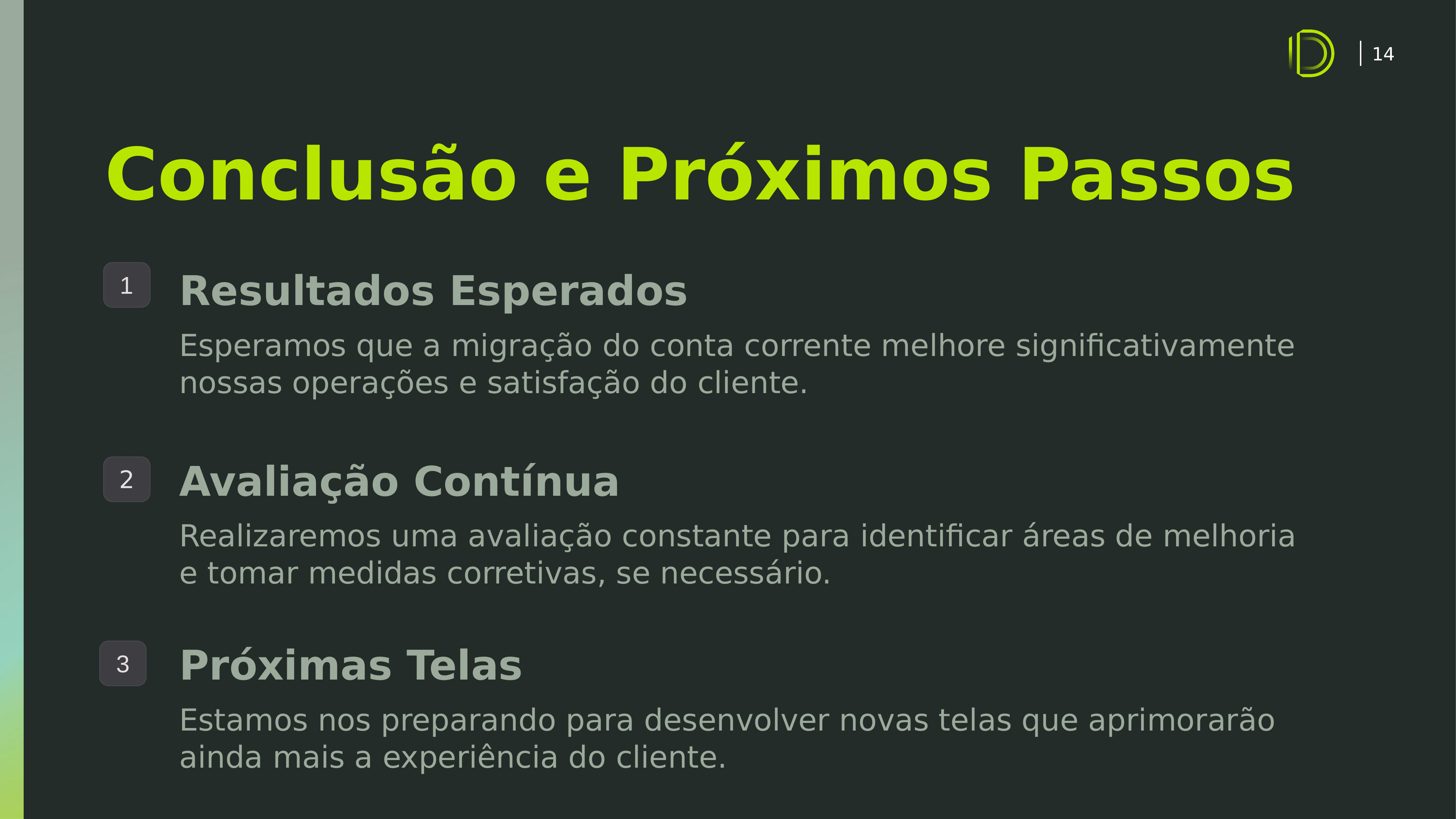

# Conclusão e Próximos Passos
Resultados Esperados

1
Esperamos que a migração do conta corrente melhore significativamente nossas operações e satisfação do cliente.
Avaliação Contínua

2

Realizaremos uma avaliação constante para identificar áreas de melhoria e tomar medidas corretivas, se necessário.
Próximas Telas

3
Estamos nos preparando para desenvolver novas telas que aprimorarão ainda mais a experiência do cliente.